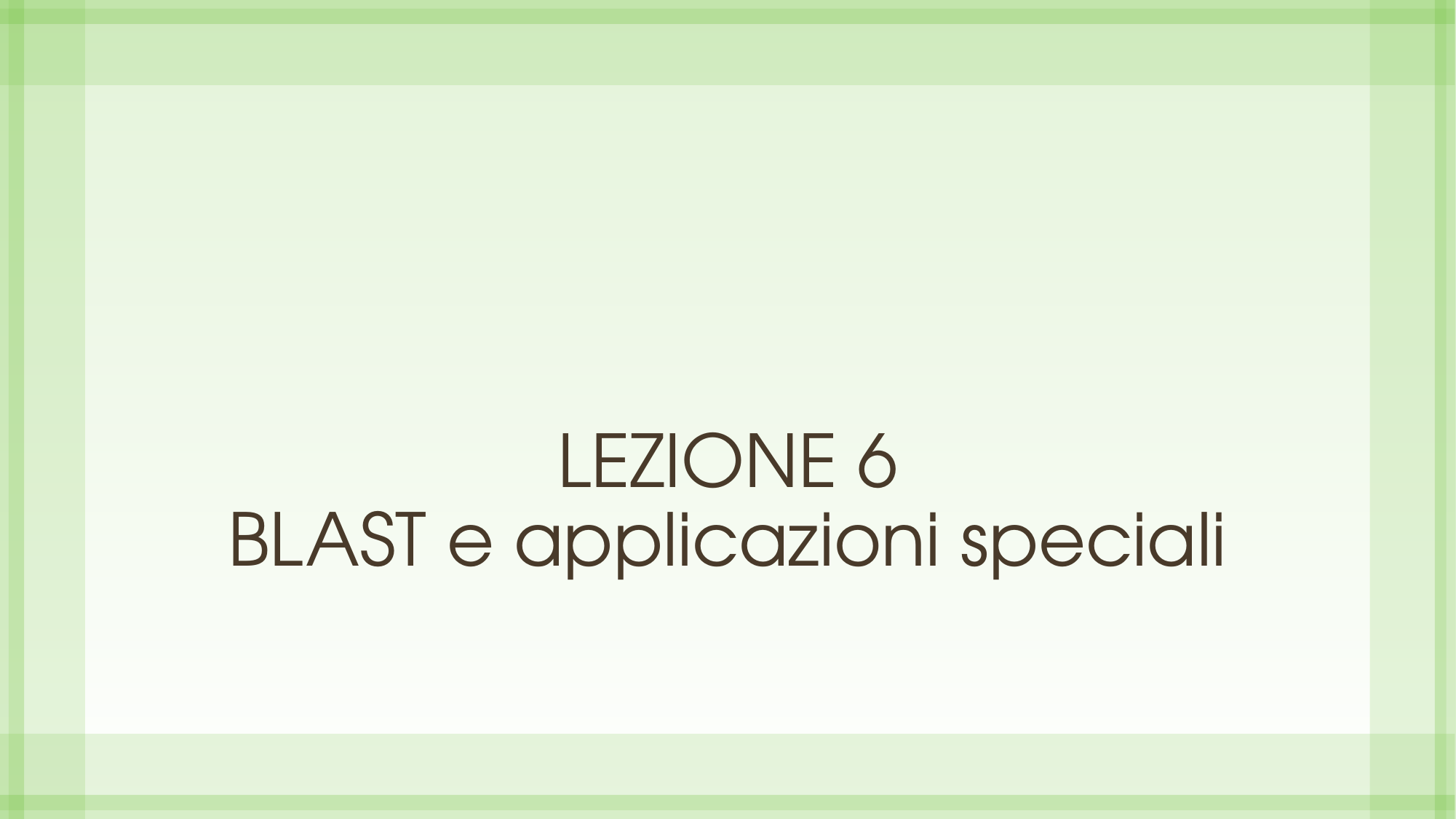

# LEZIONE 6 BLAST e applicazioni speciali